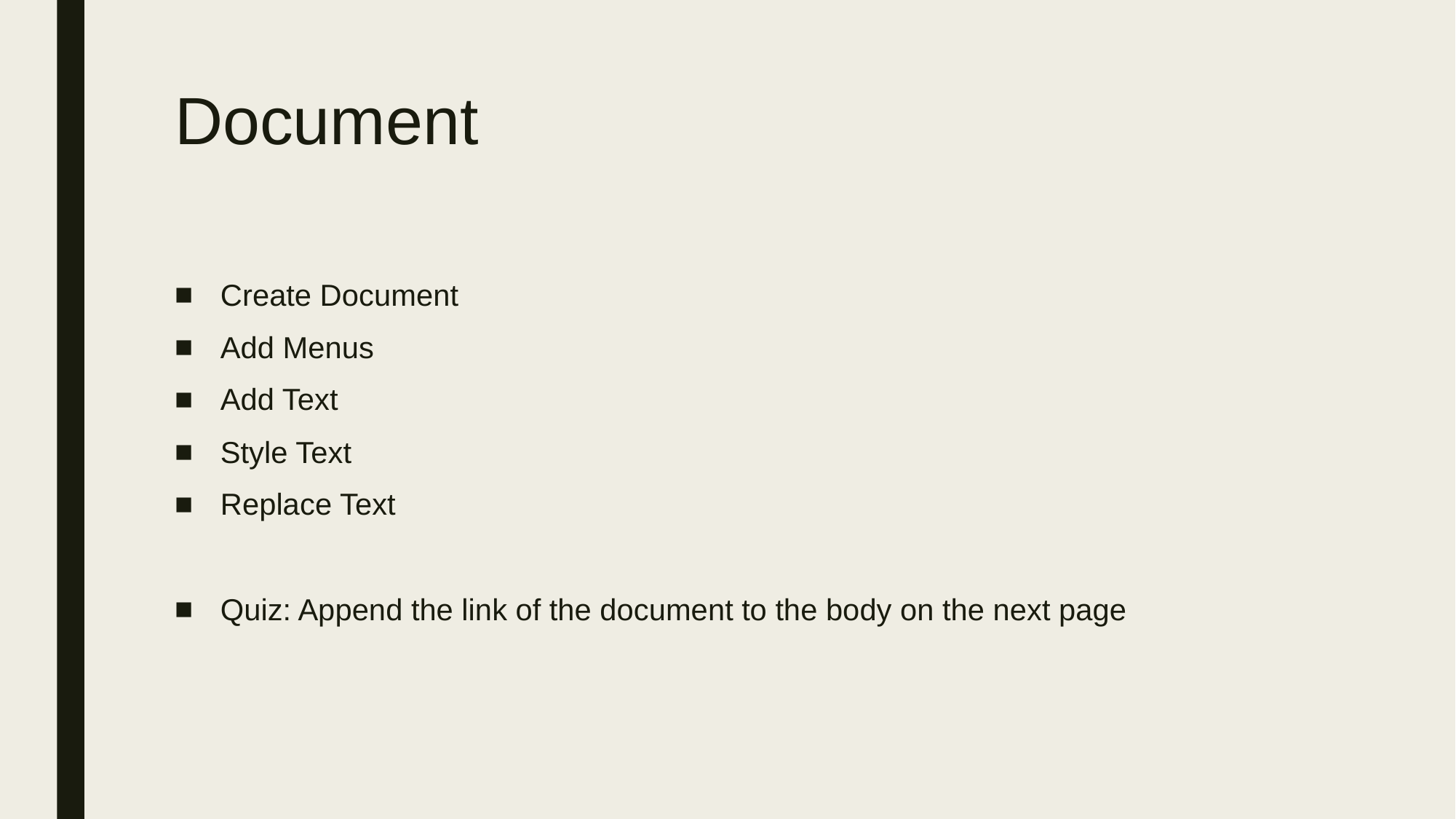

# Document
Create Document
Add Menus
Add Text
Style Text
Replace Text

Quiz: Append the link of the document to the body on the next page